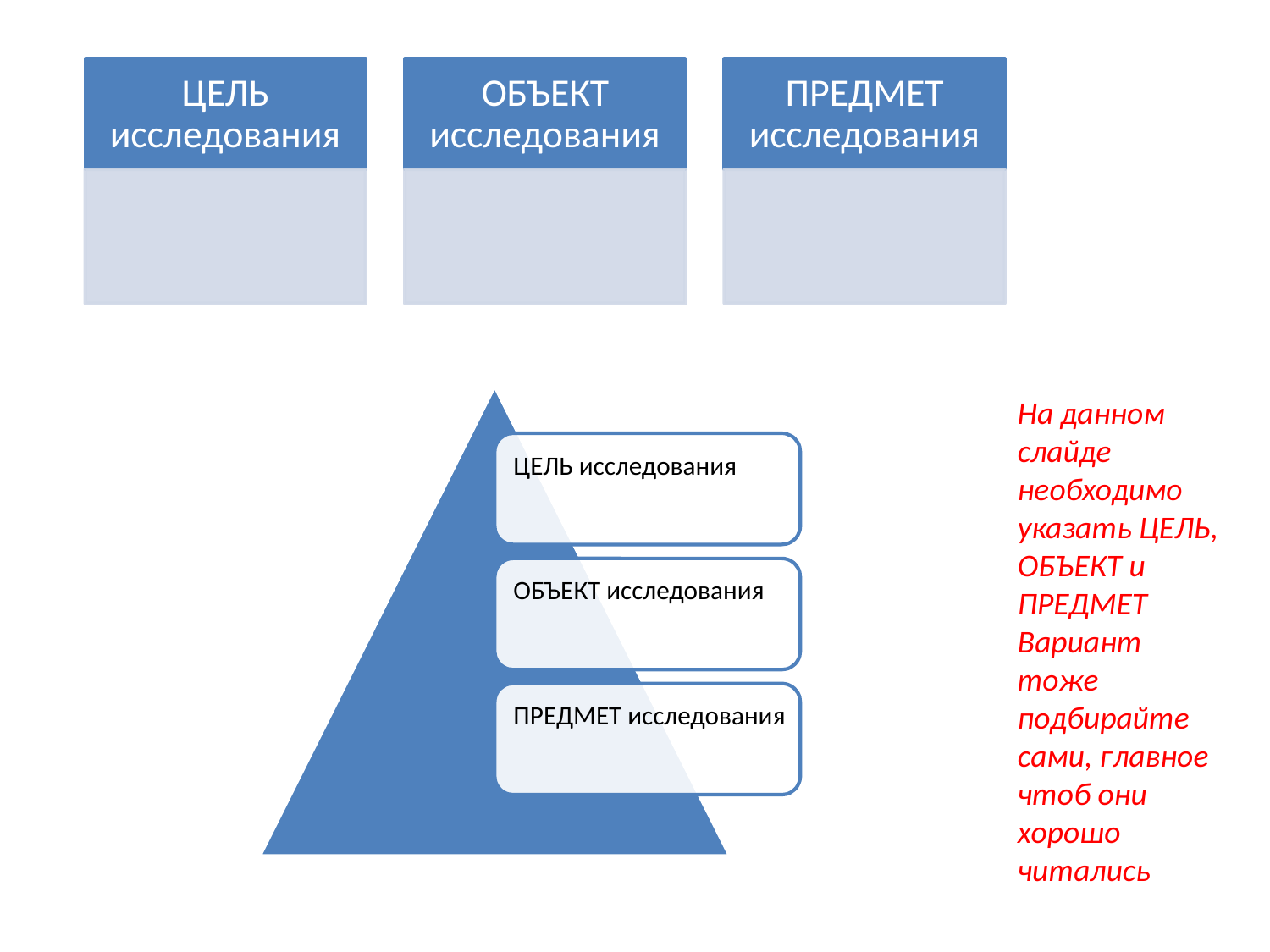

ЦЕЛЬ исследования

ОБЪЕКТ исследования

ПРЕДМЕТ исследования

ЦЕЛЬ исследования

ОБЪЕКТ исследования

ПРЕДМЕТ исследования

На данном слайде необходимо указать ЦЕЛЬ, ОБЪЕКТ и ПРЕДМЕТ
Вариант тоже подбирайте сами, главное чтоб они хорошо читались